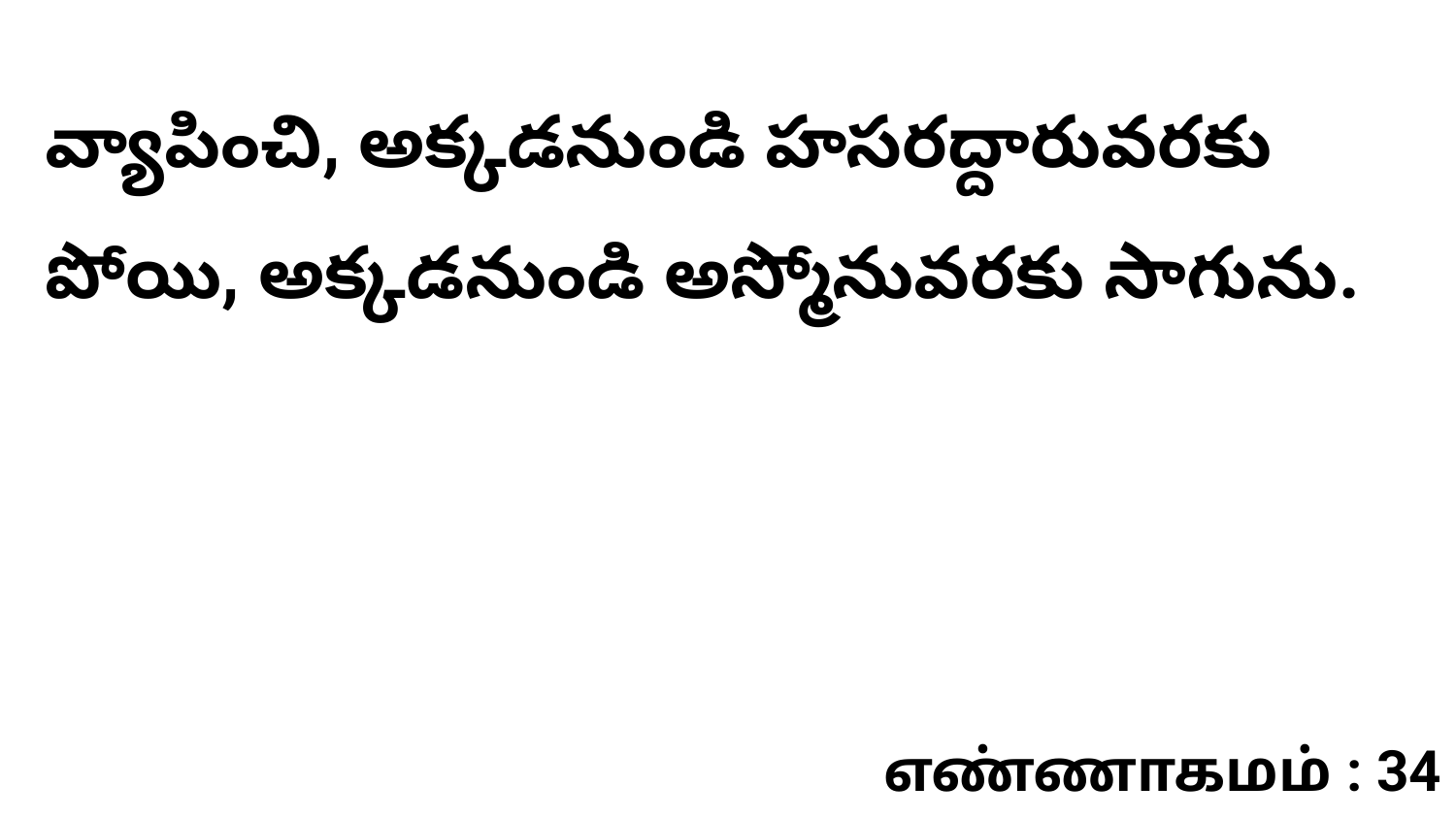

వ్యాపించి, అక్కడనుండి హసరద్దారువరకు పోయి, అక్కడనుండి అస్మోనువరకు సాగును.
எண்ணாகமம் : 34